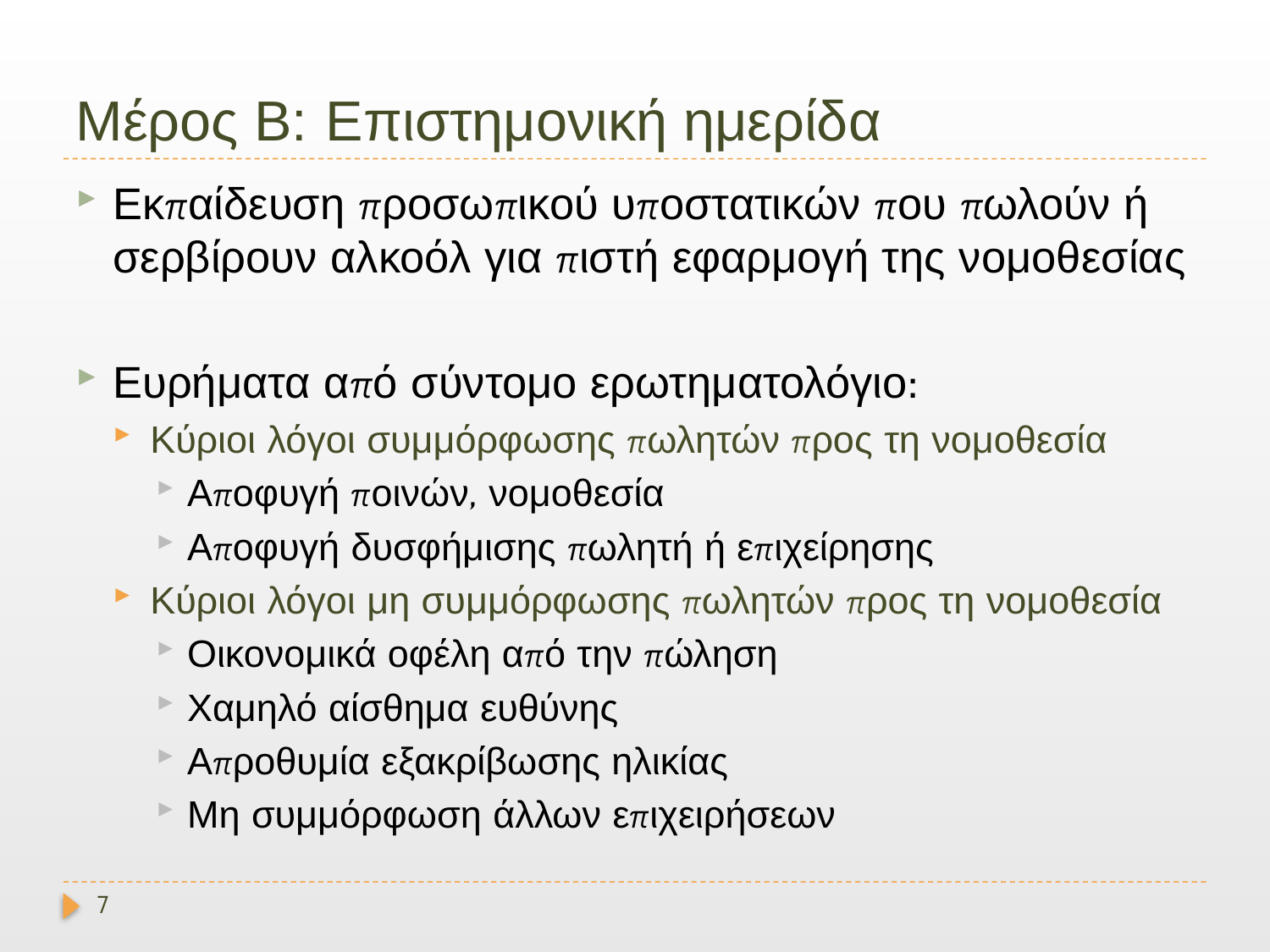

# Μέρος Β: Επιστημονική ημερίδα
Εκπαίδευση προσωπικού υποστατικών που πωλούν ή σερβίρουν αλκοόλ για πιστή εφαρμογή της νομοθεσίας

Ευρήματα από σύντομο ερωτηματολόγιο:
Κύριοι λόγοι συμμόρφωσης πωλητών προς τη νομοθεσία
Αποφυγή ποινών, νομοθεσία
Αποφυγή δυσφήμισης πωλητή ή επιχείρησης
Κύριοι λόγοι μη συμμόρφωσης πωλητών προς τη νομοθεσία
Οικονομικά οφέλη από την πώληση
Χαμηλό αίσθημα ευθύνης
Απροθυμία εξακρίβωσης ηλικίας
Μη συμμόρφωση άλλων επιχειρήσεων
7